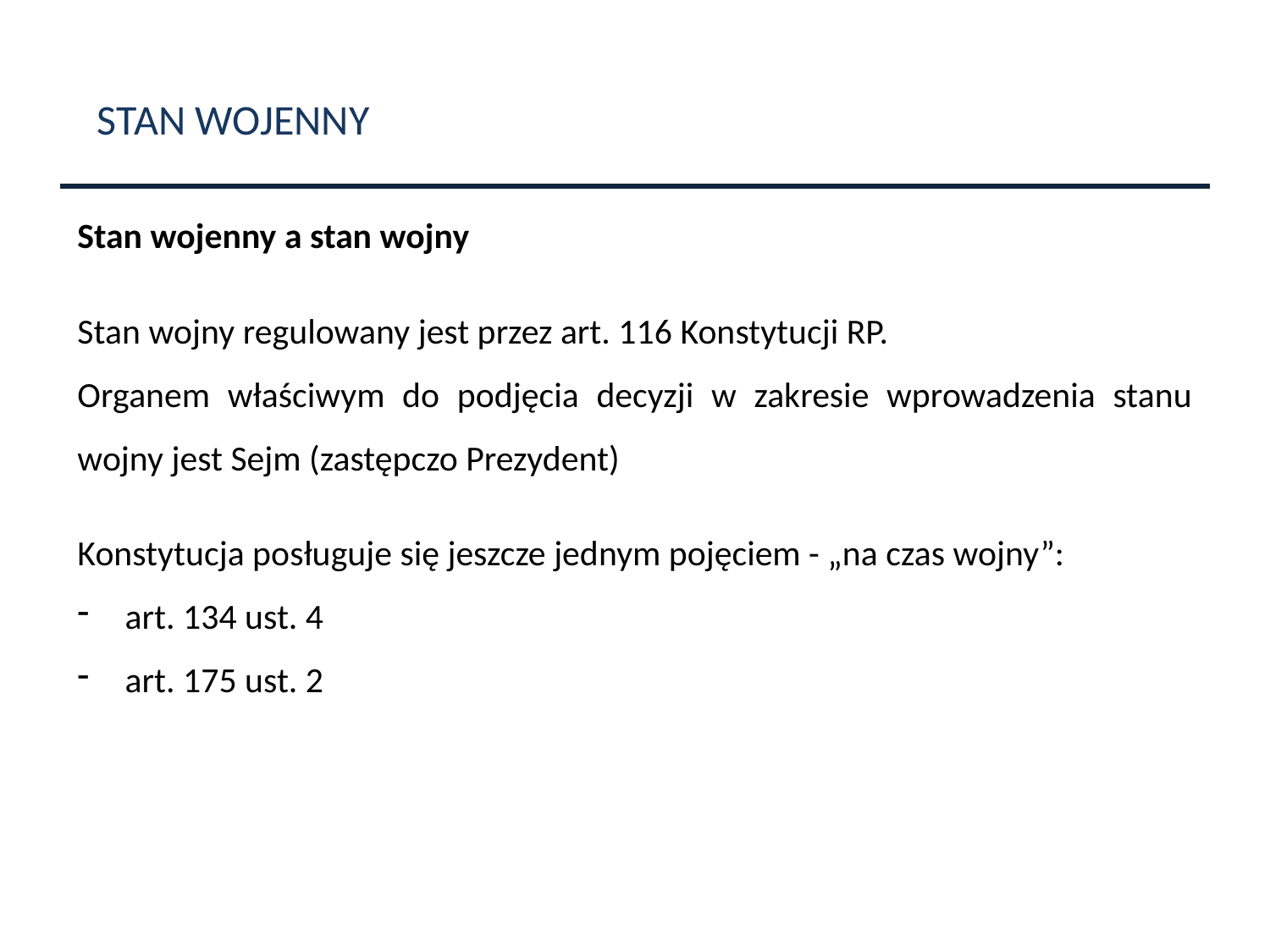

STAN WOJENNY
Stan wojenny a stan wojny

Stan wojny regulowany jest przez art. 116 Konstytucji RP.
Organem właściwym do podjęcia decyzji w zakresie wprowadzenia stanu wojny jest Sejm (zastępczo Prezydent)

Konstytucja posługuje się jeszcze jednym pojęciem - „na czas wojny”:
art. 134 ust. 4
art. 175 ust. 2